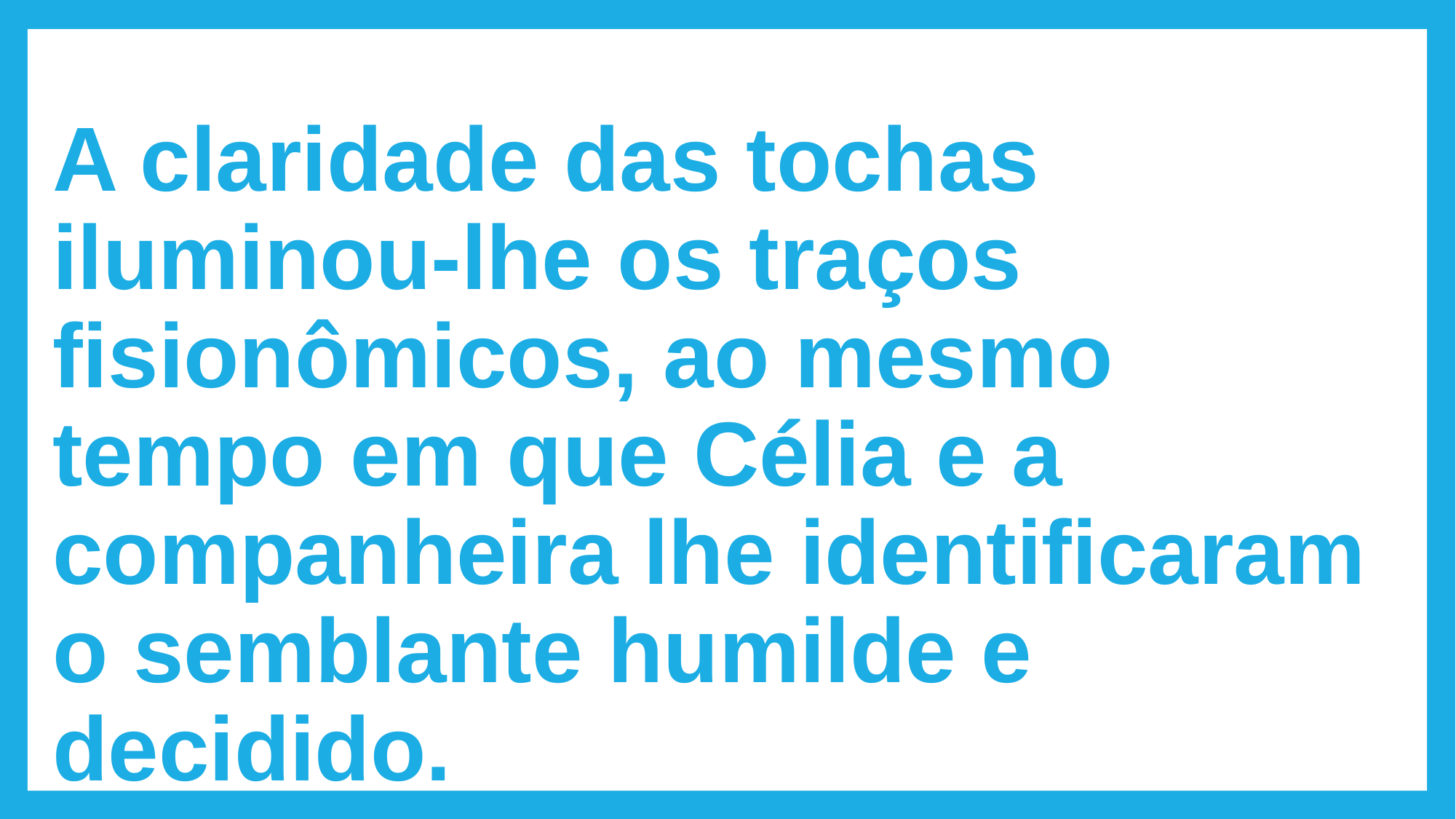

# A claridade das tochas iluminou-lhe os traços fisionômicos, ao mesmo tempo em que Célia e a companheira lhe identificaram o semblante humilde e decidido.